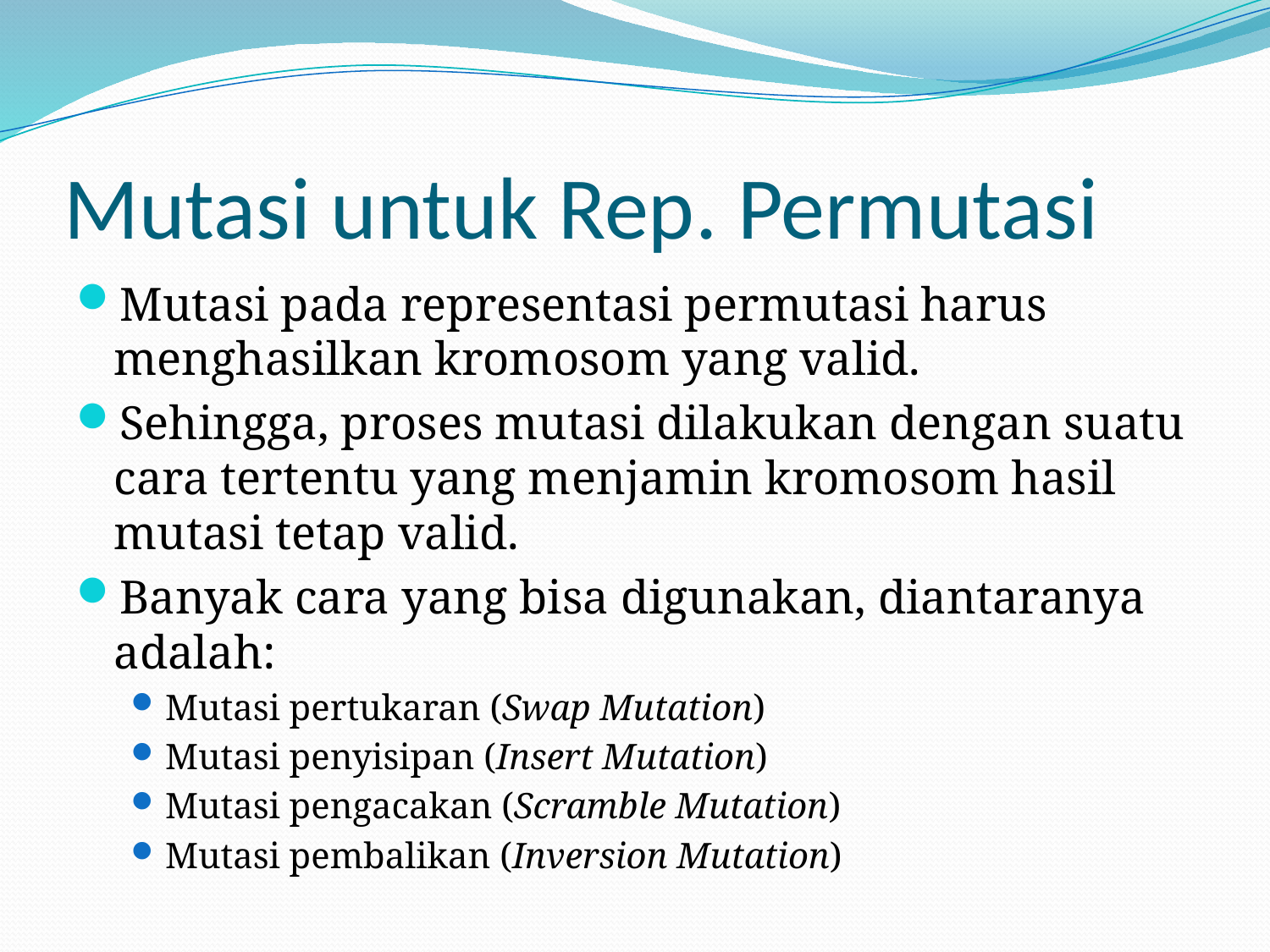

# Mutasi untuk Rep. Permutasi
Mutasi pada representasi permutasi harus menghasilkan kromosom yang valid.
Sehingga, proses mutasi dilakukan dengan suatu cara tertentu yang menjamin kromosom hasil mutasi tetap valid.
Banyak cara yang bisa digunakan, diantaranya adalah:
Mutasi pertukaran (Swap Mutation)
Mutasi penyisipan (Insert Mutation)
Mutasi pengacakan (Scramble Mutation)
Mutasi pembalikan (Inversion Mutation)